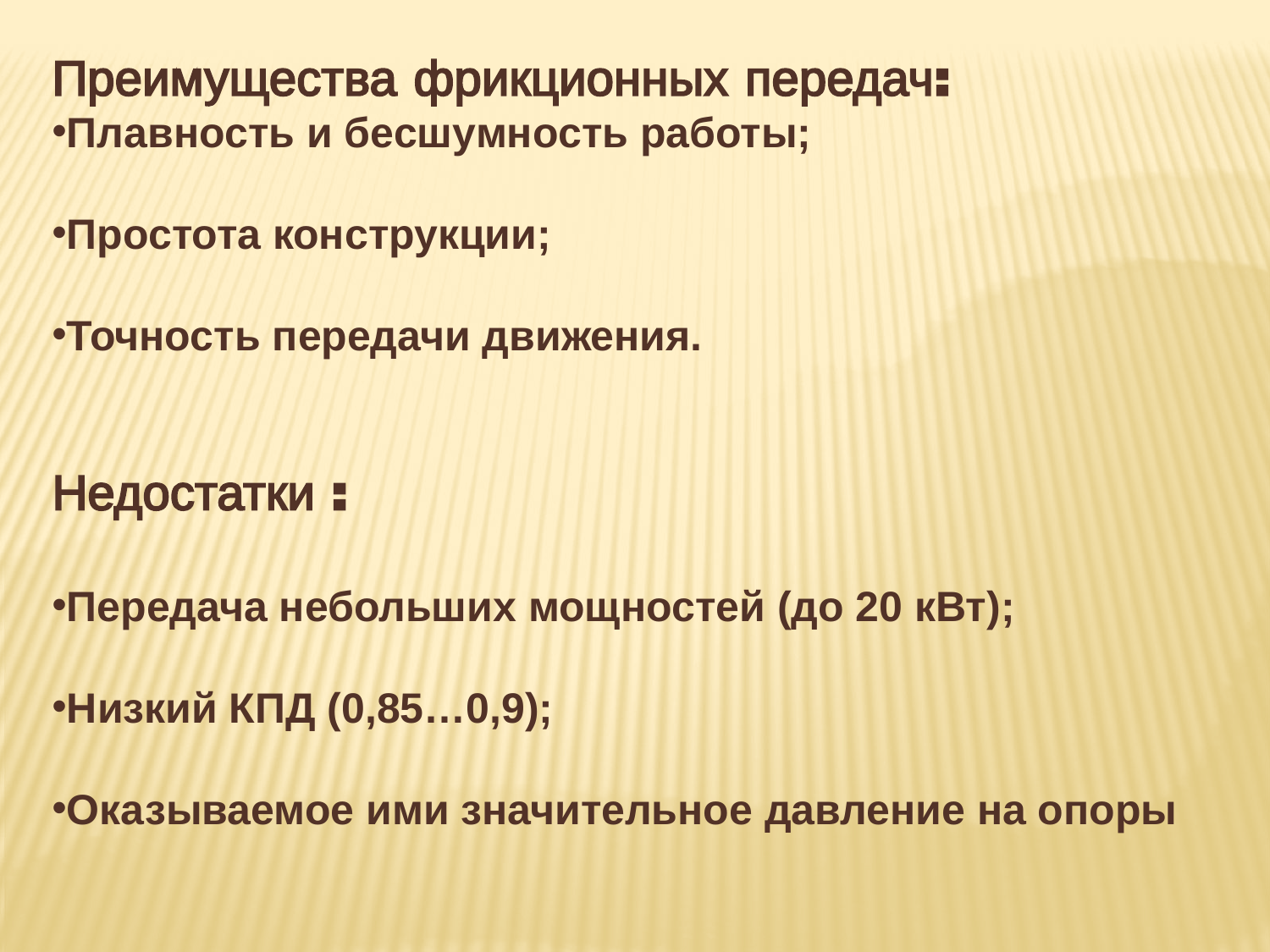

Преимущества фрикционных передач:
Плавность и бесшумность работы;

Простота конструкции;

Точность передачи движения.

Недостатки :

Передача небольших мощностей (до 20 кВт);

Низкий КПД (0,85…0,9);

Оказываемое ими значительное давление на опоры